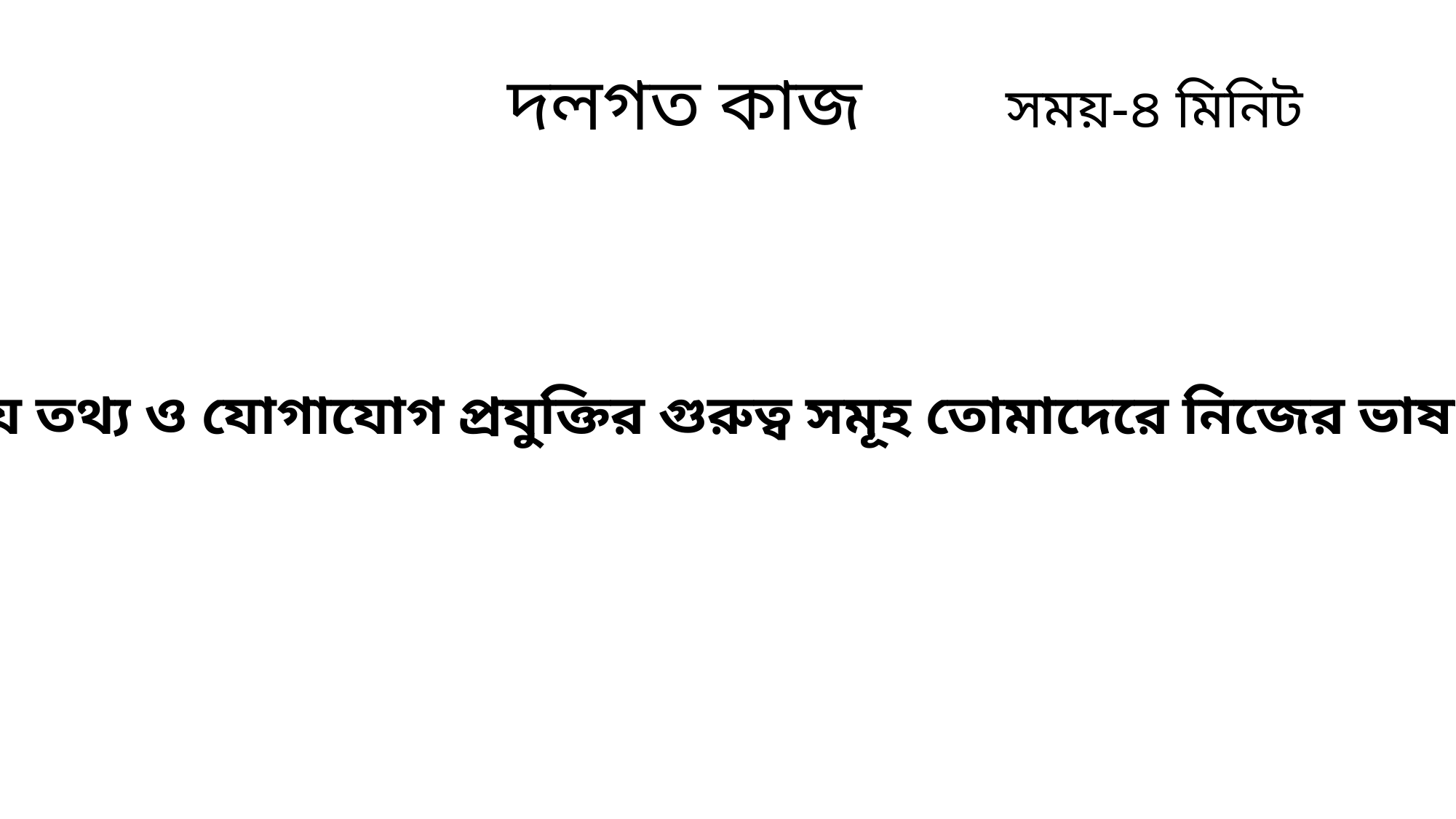

দলগত কাজ
সময়-৪ মিনিট
গবেষণায় তথ্য ও যোগাযোগ প্রযুক্তির গুরুত্ব সমূহ তোমাদেরে নিজের ভাষায় লেখ ।